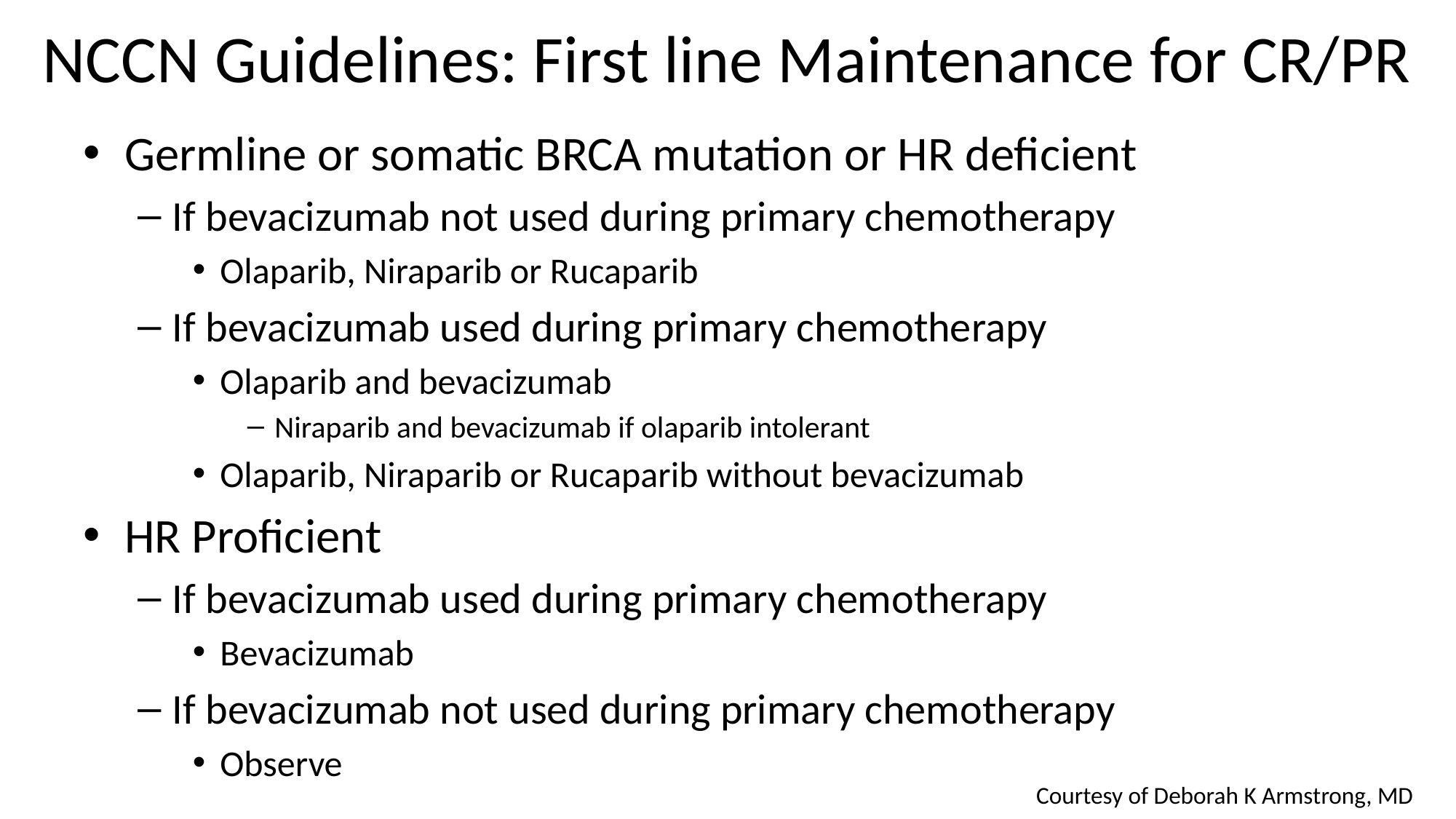

# NCCN Guidelines: First line Maintenance for CR/PR
Germline or somatic BRCA mutation or HR deficient
If bevacizumab not used during primary chemotherapy
Olaparib, Niraparib or Rucaparib
If bevacizumab used during primary chemotherapy
Olaparib and bevacizumab
Niraparib and bevacizumab if olaparib intolerant
Olaparib, Niraparib or Rucaparib without bevacizumab
HR Proficient
If bevacizumab used during primary chemotherapy
Bevacizumab
If bevacizumab not used during primary chemotherapy
Observe

Courtesy of Deborah K Armstrong, MD